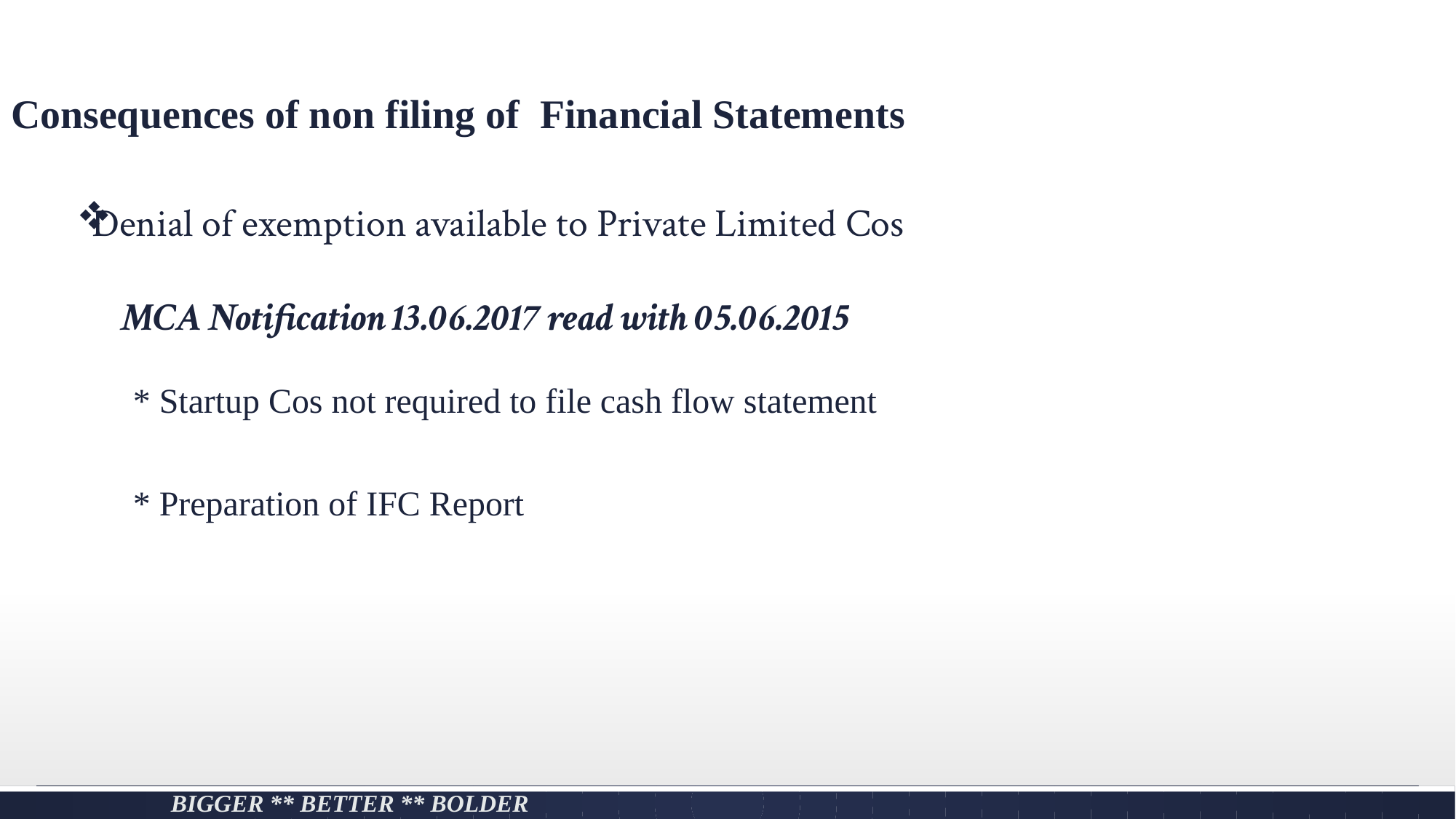

# Consequences of non filing of  Financial Statements

 Denial of exemption available to Private Limited Cos

     MCA Notification 13.06.2017 read with 05.06.2015

      * Startup Cos not required to file cash flow statement

      * Preparation of IFC Report

Bigger ** Better ** Bolder